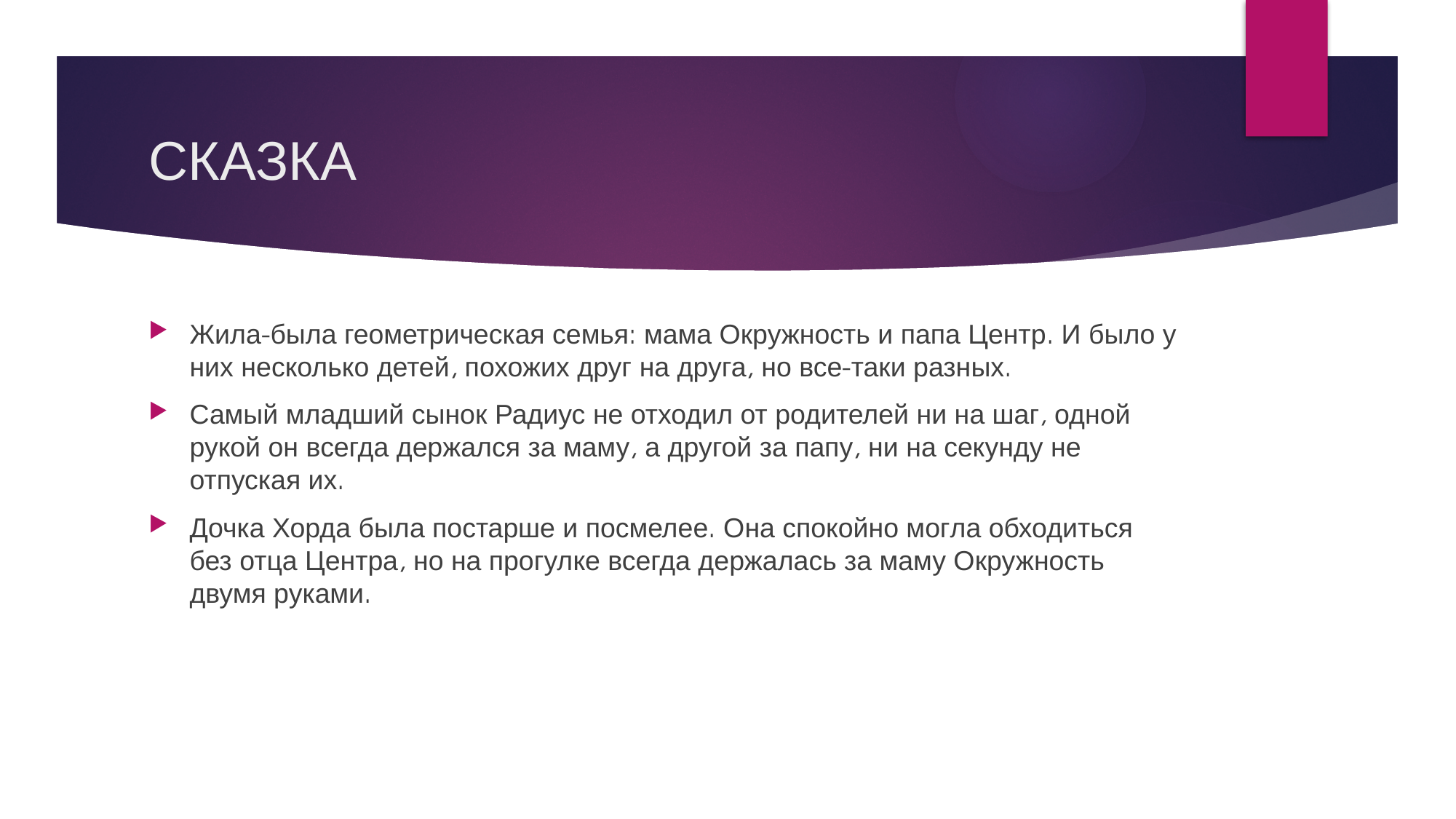

# СКАЗКА
Жила-была геометрическая семья: мама Окружность и папа Центр. И было у них несколько детей, похожих друг на друга, но все-таки разных.
Самый младший сынок Радиус не отходил от родителей ни на шаг, одной рукой он всегда держался за маму, а другой за па­пу, ни на секунду не отпуская их.
Дочка Хорда была постарше и посмелее. Она спокойно мог­ла обходиться без отца Центра, но на прогулке всегда держалась за маму Окружность двумя руками.